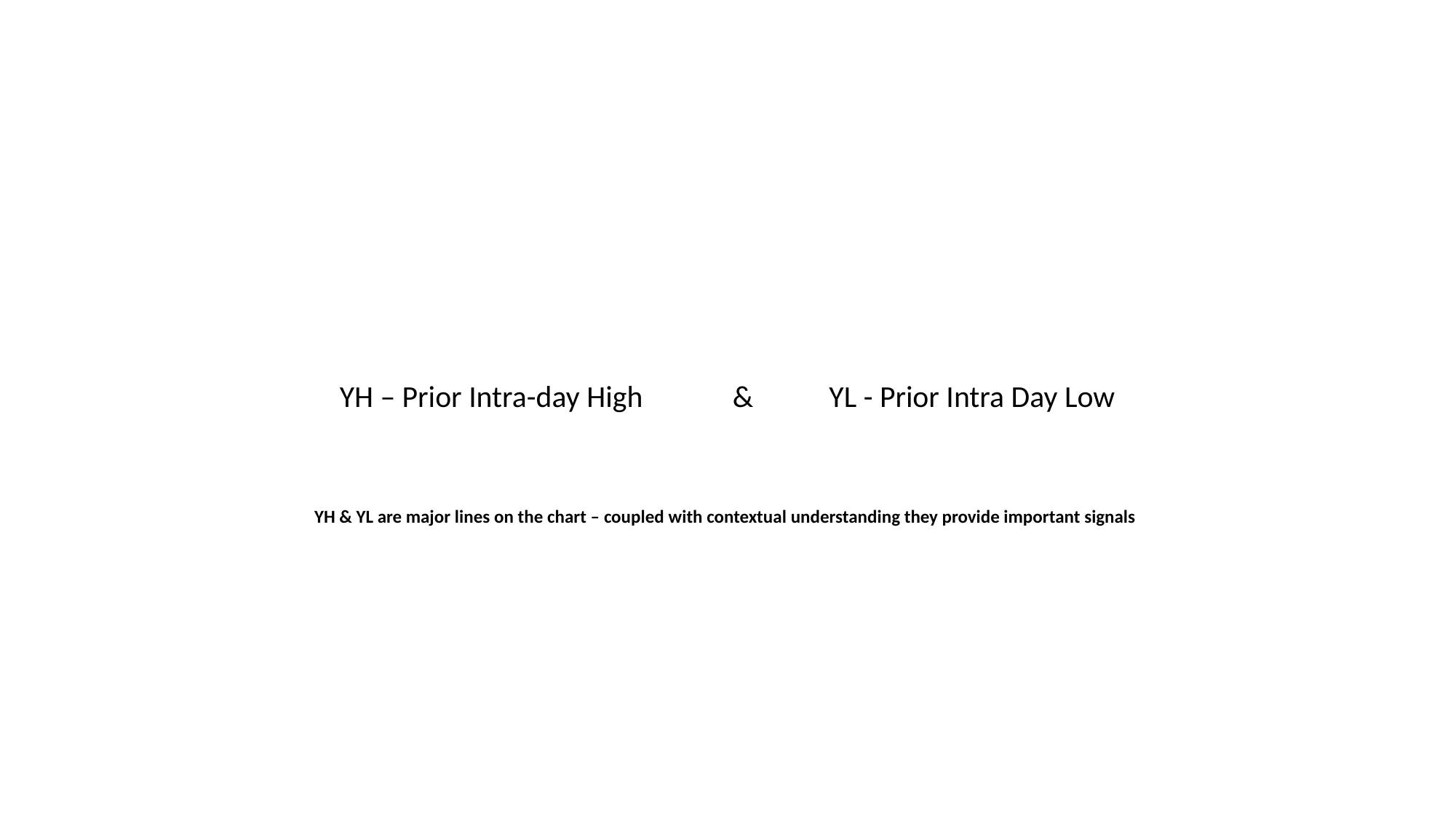

# YH – Prior Intra-day High             &           YL - Prior Intra Day Low

YH & YL are major lines on the chart – coupled with contextual understanding they provide important signals